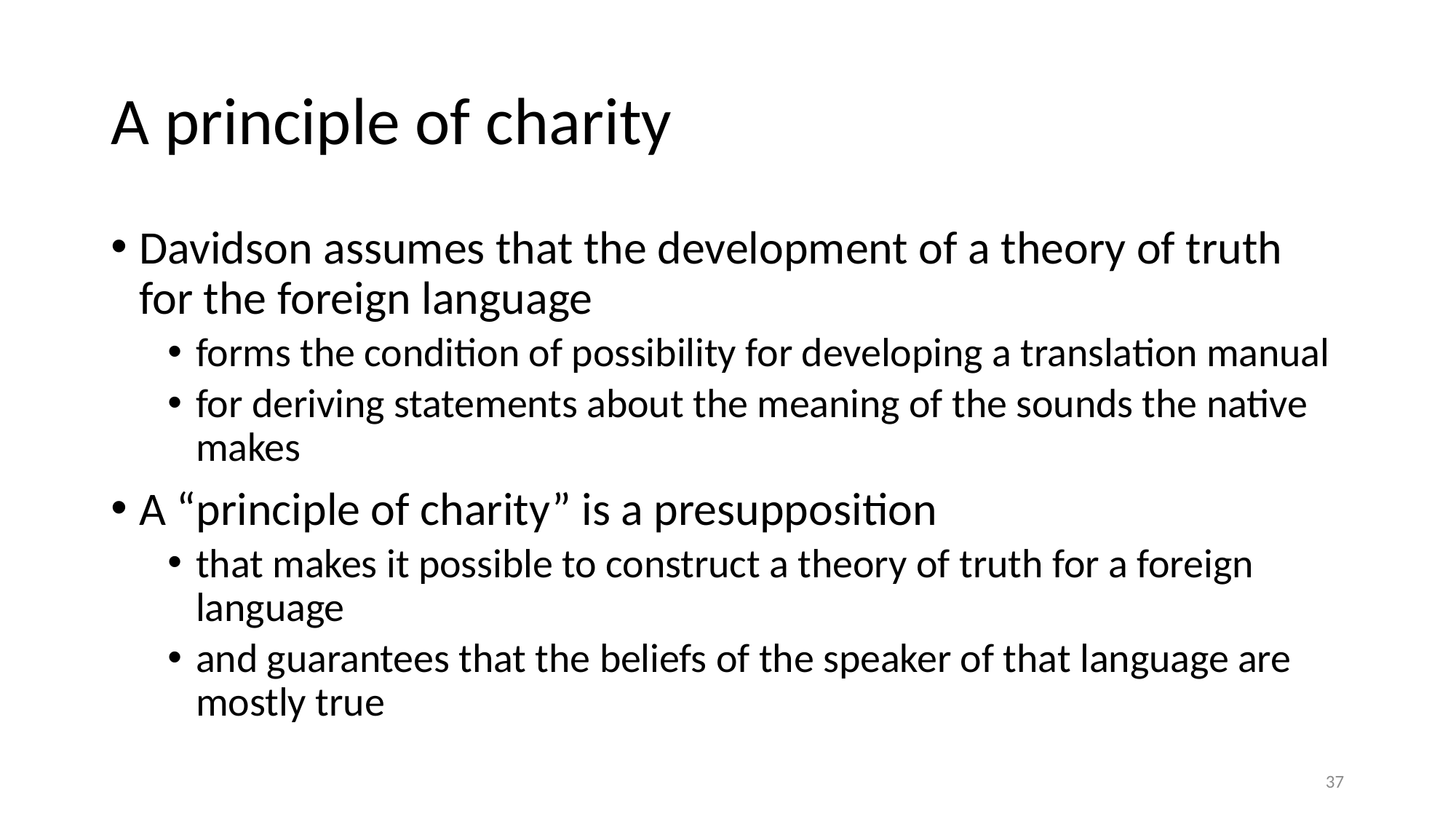

# A principle of charity
Davidson assumes that the development of a theory of truth for the foreign language
forms the condition of possibility for developing a translation manual
for deriving statements about the meaning of the sounds the native makes
A “principle of charity” is a presupposition
that makes it possible to construct a theory of truth for a foreign language
and guarantees that the beliefs of the speaker of that language are mostly true
37